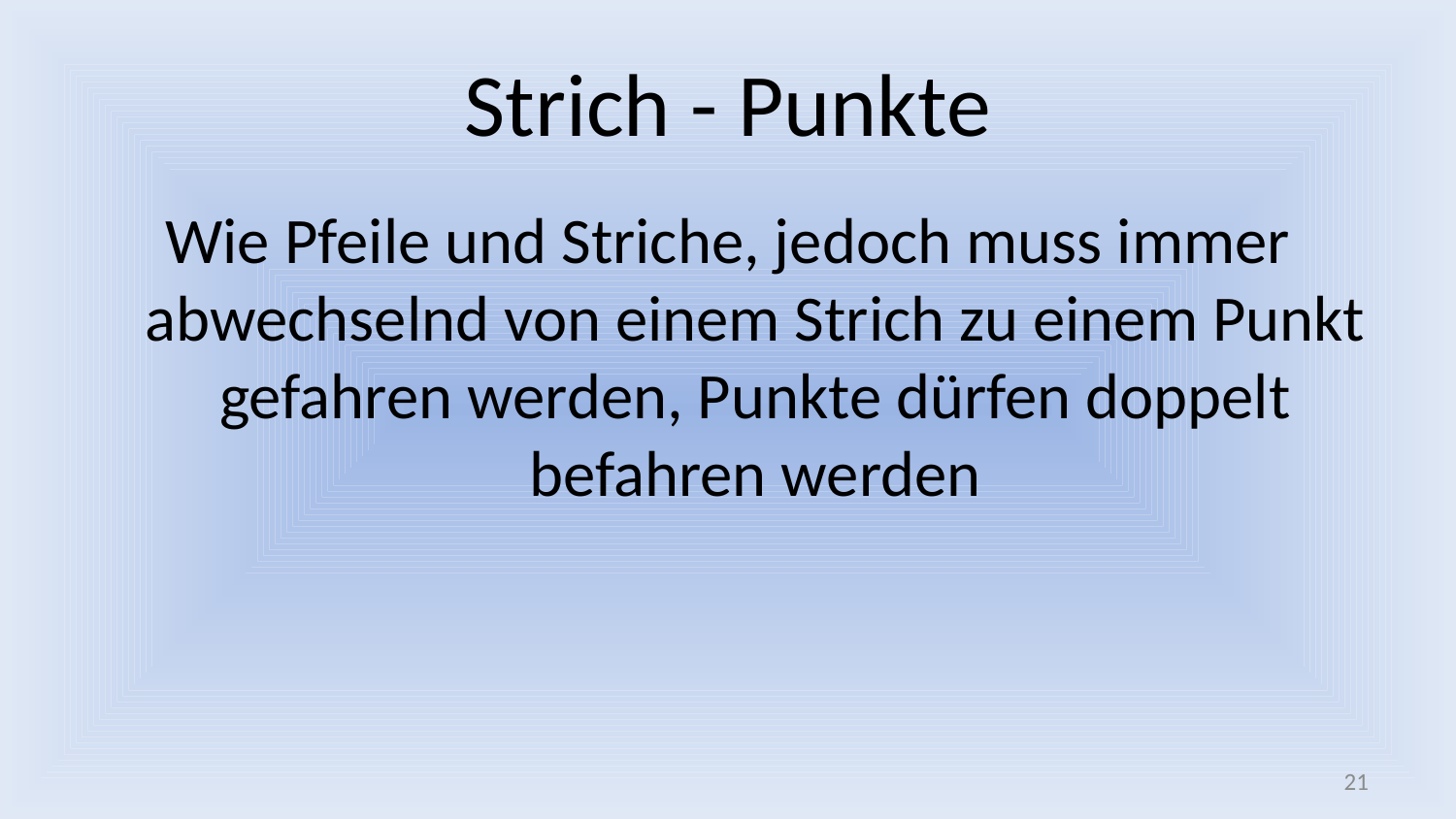

# Strich - Punkte
Wie Pfeile und Striche, jedoch muss immer abwechselnd von einem Strich zu einem Punkt gefahren werden, Punkte dürfen doppelt befahren werden
21